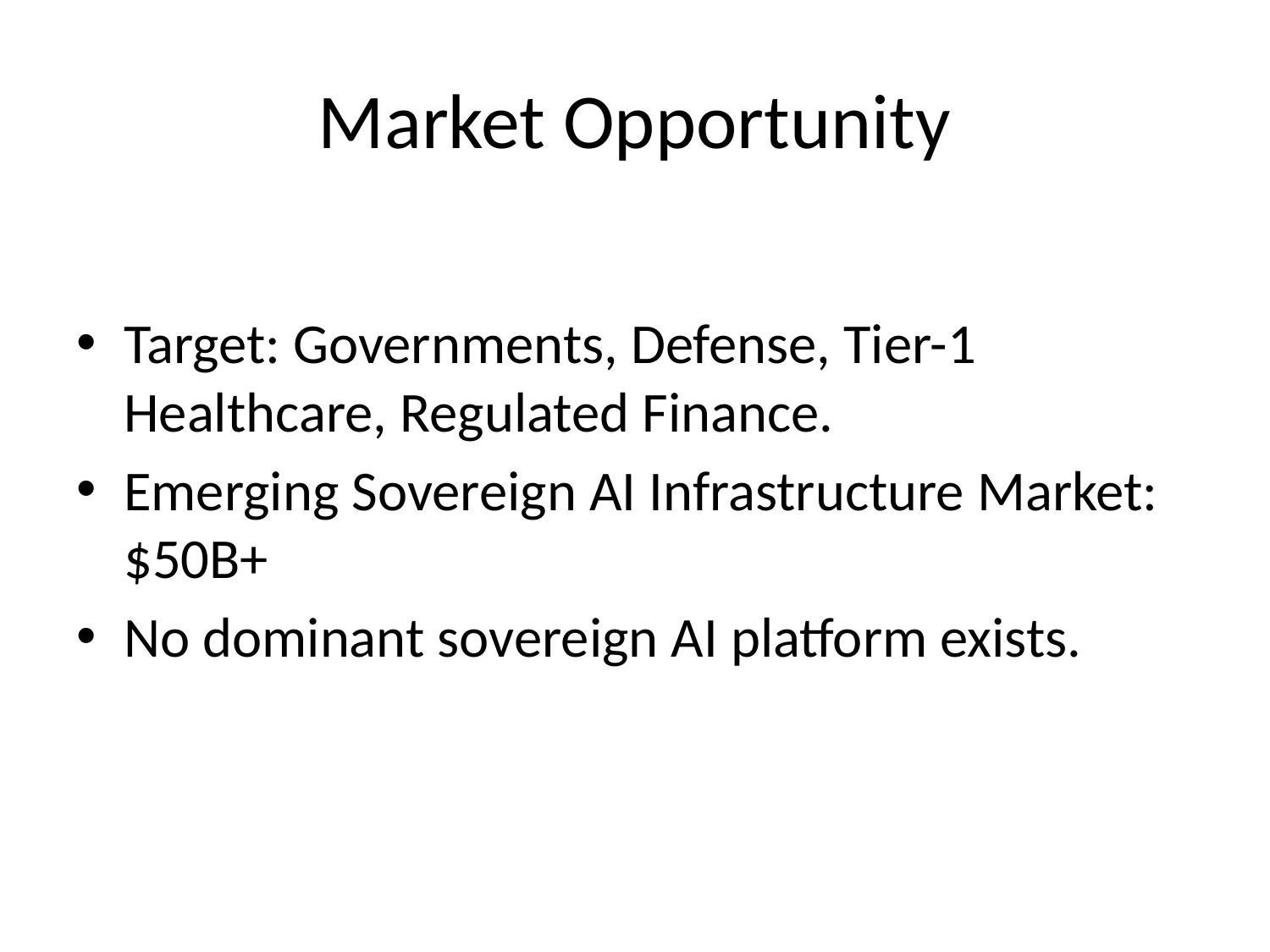

# Market Opportunity

Target: Governments, Defense, Tier-1 Healthcare, Regulated Finance.
Emerging Sovereign AI Infrastructure Market: $50B+
No dominant sovereign AI platform exists.